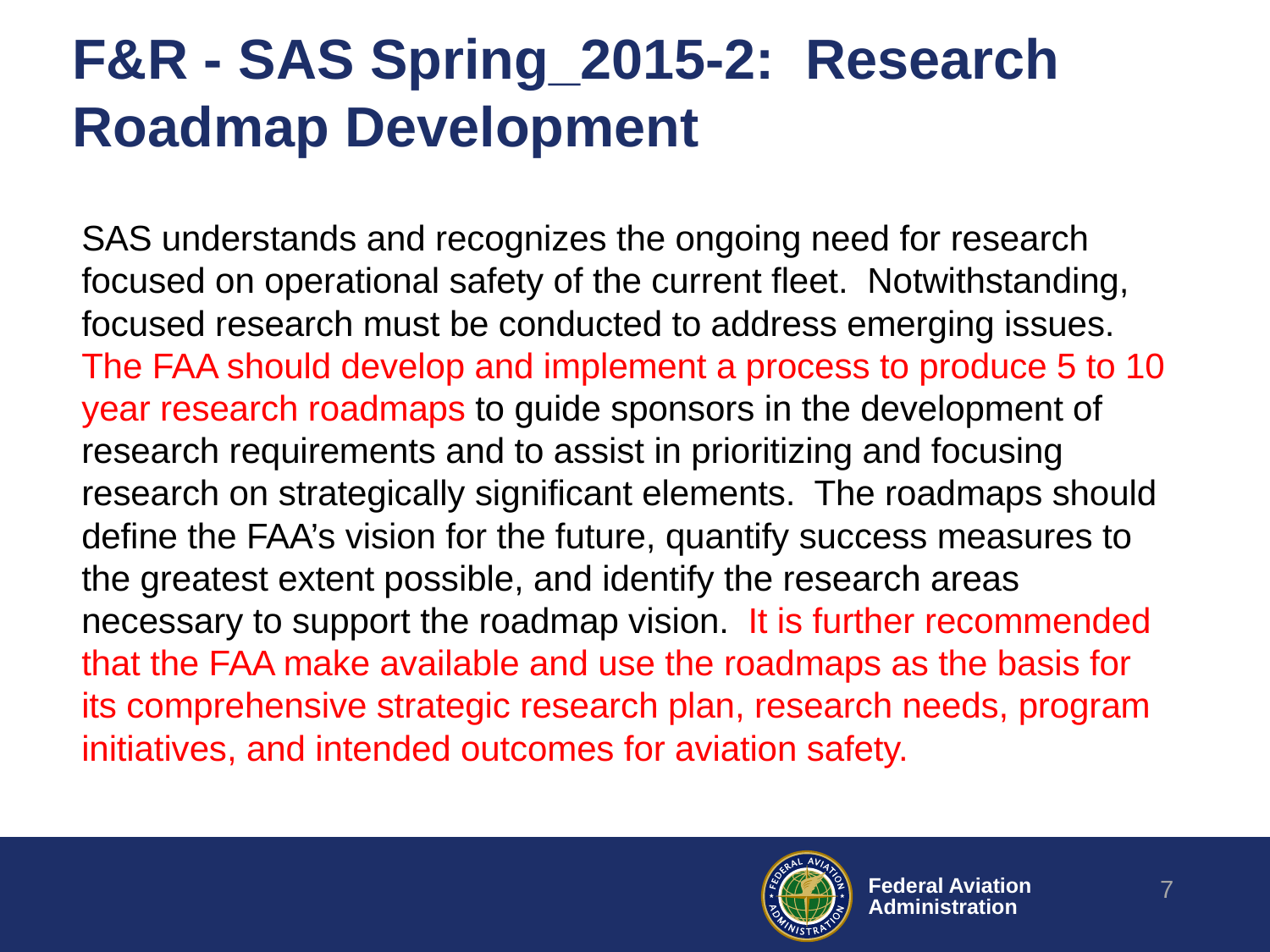

# F&R - SAS Spring_2015-2:  Research Roadmap Development
SAS understands and recognizes the ongoing need for research focused on operational safety of the current fleet.  Notwithstanding, focused research must be conducted to address emerging issues.  The FAA should develop and implement a process to produce 5 to 10 year research roadmaps to guide sponsors in the development of research requirements and to assist in prioritizing and focusing research on strategically significant elements.  The roadmaps should define the FAA’s vision for the future, quantify success measures to the greatest extent possible, and identify the research areas necessary to support the roadmap vision.  It is further recommended that the FAA make available and use the roadmaps as the basis for its comprehensive strategic research plan, research needs, program initiatives, and intended outcomes for aviation safety.

7